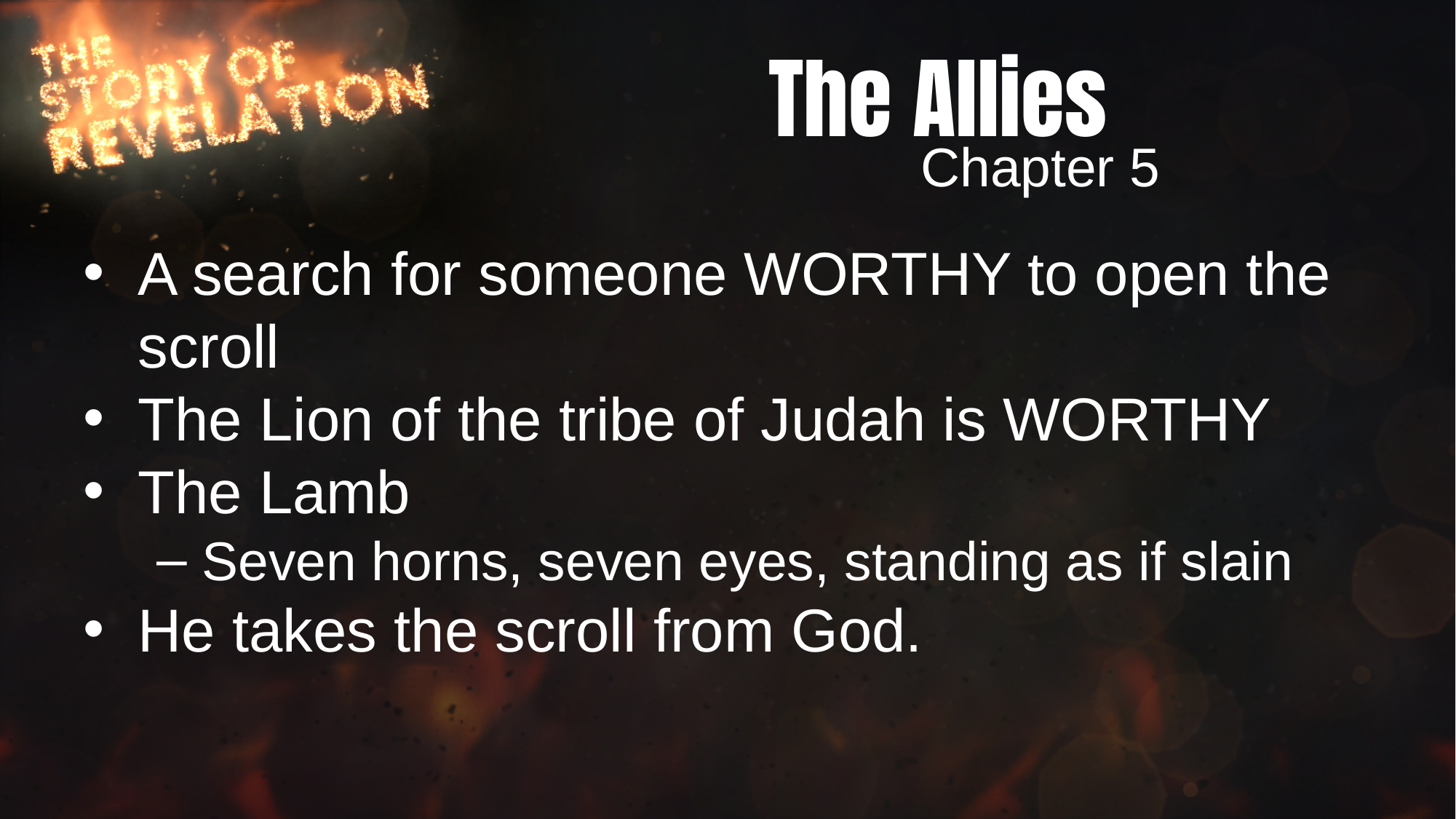

# The Allies
Chapter 5
A search for someone WORTHY to open the scroll
The Lion of the tribe of Judah is WORTHY
The Lamb
Seven horns, seven eyes, standing as if slain
He takes the scroll from God.